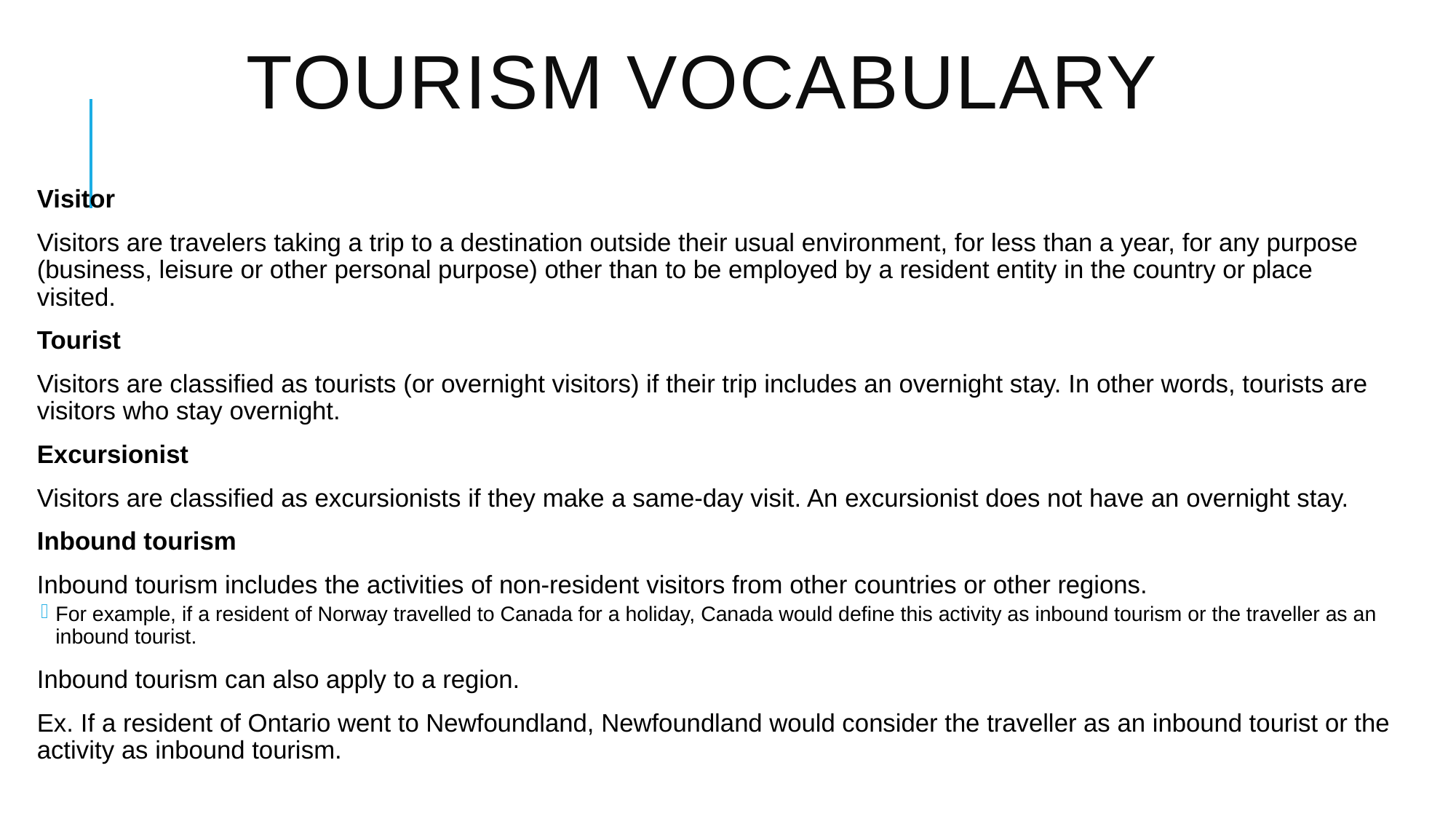

# Tourism vocabulary

Visitor
Visitors are travelers taking a trip to a destination outside their usual environment, for less than a year, for any purpose (business, leisure or other personal purpose) other than to be employed by a resident entity in the country or place visited.
Tourist
Visitors are classified as tourists (or overnight visitors) if their trip includes an overnight stay. In other words, tourists are visitors who stay overnight.
Excursionist
Visitors are classified as excursionists if they make a same-day visit. An excursionist does not have an overnight stay.
Inbound tourism
Inbound tourism includes the activities of non-resident visitors from other countries or other regions.
For example, if a resident of Norway travelled to Canada for a holiday, Canada would define this activity as inbound tourism or the traveller as an inbound tourist.
Inbound tourism can also apply to a region.
Ex. If a resident of Ontario went to Newfoundland, Newfoundland would consider the traveller as an inbound tourist or the activity as inbound tourism.